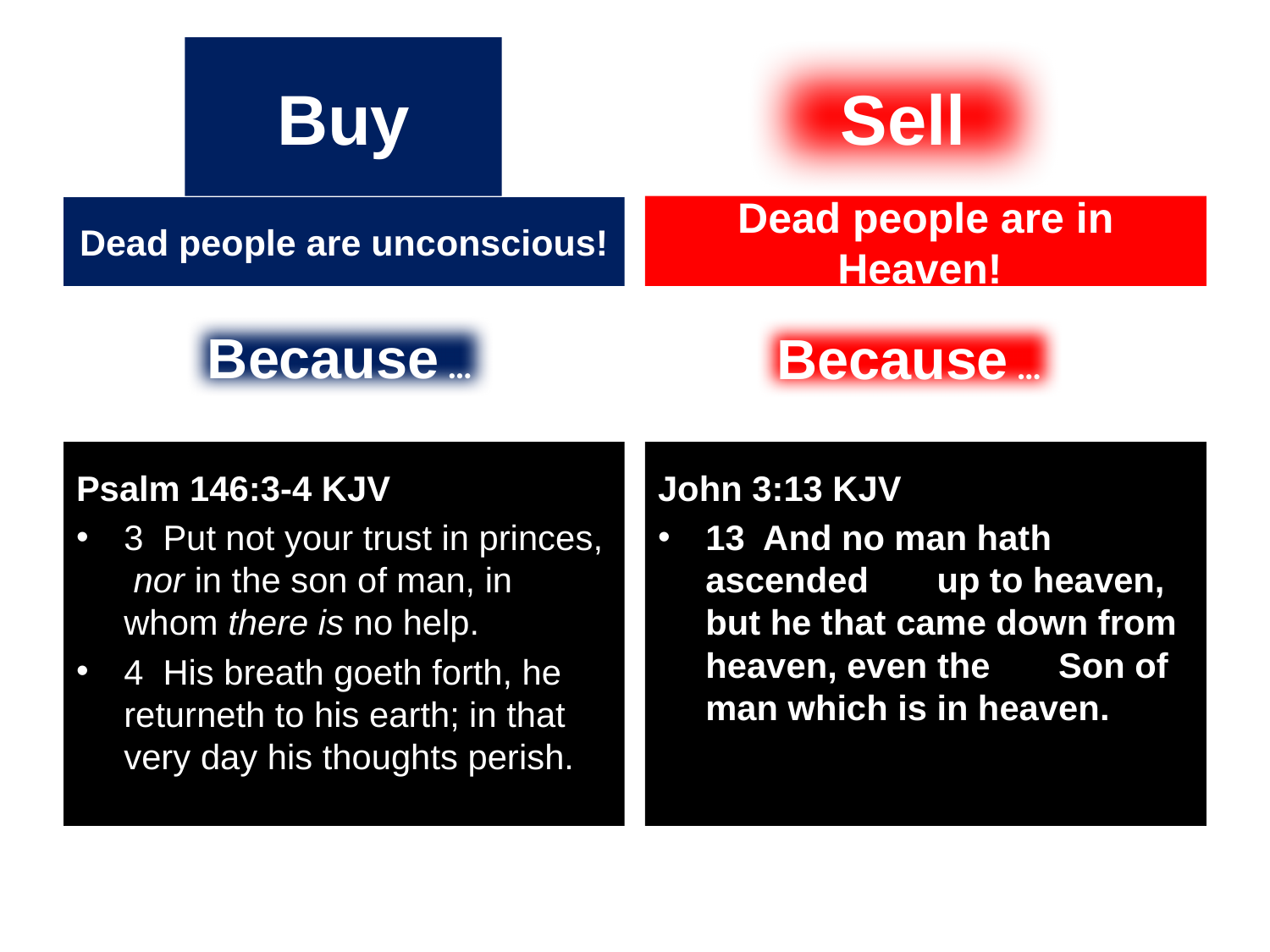

Sell
# Buy
Dead people are in Heaven!
Dead people are unconscious!
Because …
Because …

Psalm 146:3-4 KJV
3  Put not your trust in princes,  nor in the son of man, in whom there is no help.
4  His breath goeth forth, he returneth to his earth; in that   very day his thoughts perish.

John 3:13 KJV
13  And no man hath ascended       up to heaven, but he that came down from heaven, even the       Son of man which is in heaven.